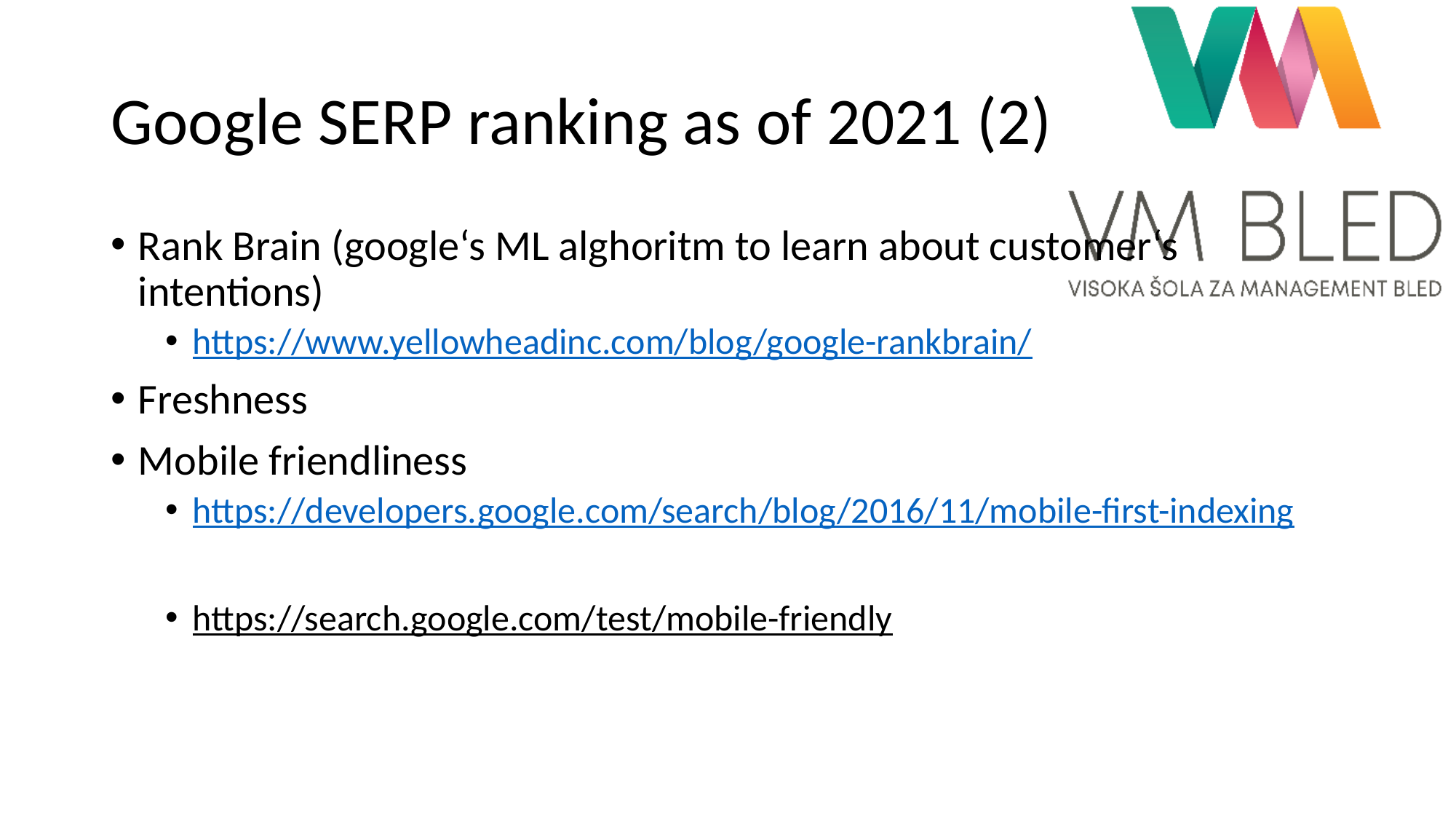

# Google SERP ranking as of 2021 (2)
Rank Brain (google‘s ML alghoritm to learn about customer‘s intentions)
https://www.yellowheadinc.com/blog/google-rankbrain/
Freshness
Mobile friendliness
https://developers.google.com/search/blog/2016/11/mobile-first-indexing

https://search.google.com/test/mobile-friendly